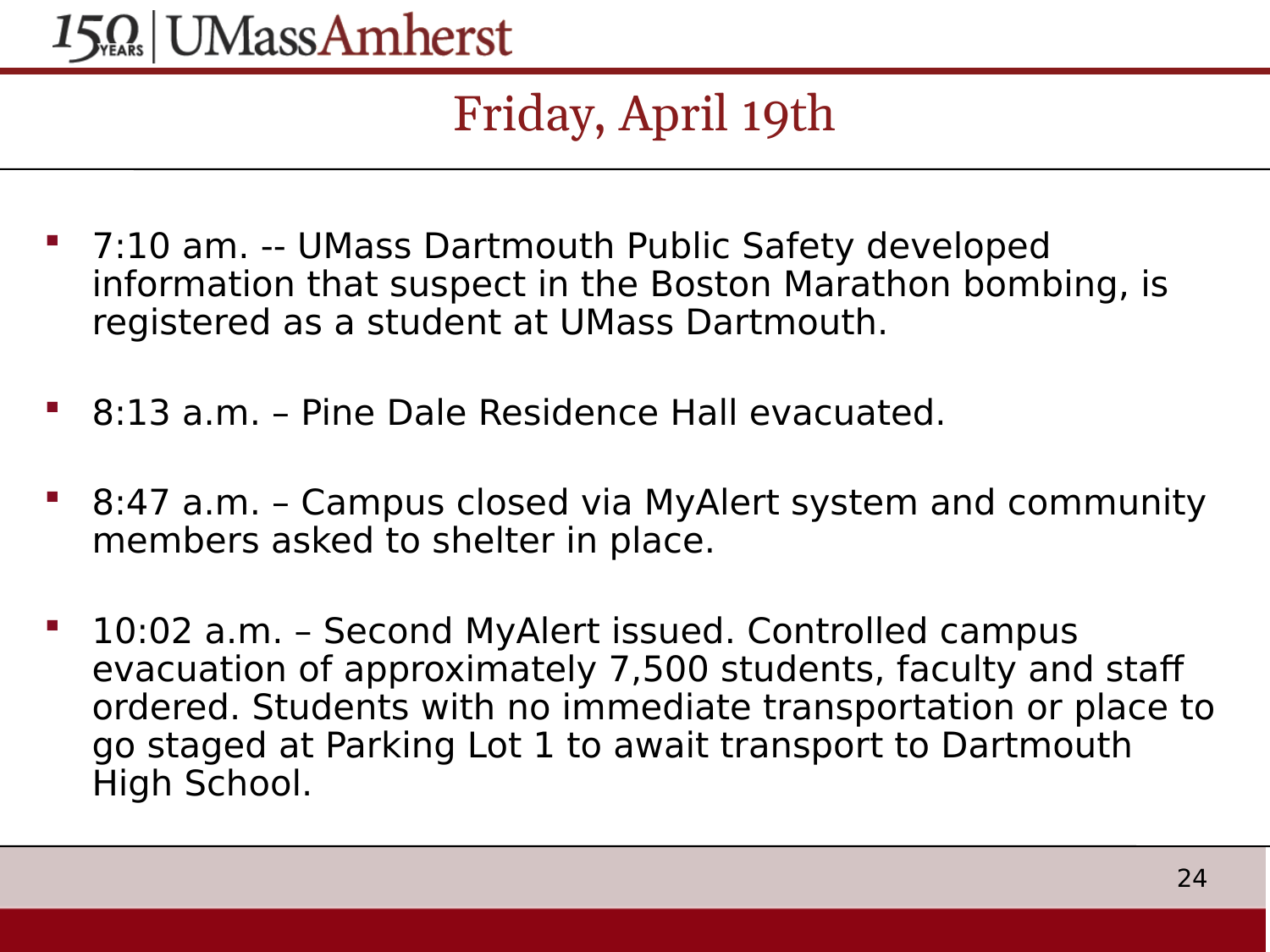

# Friday, April 19th
7:10 am. -- UMass Dartmouth Public Safety developed information that suspect in the Boston Marathon bombing, is registered as a student at UMass Dartmouth.

8:13 a.m. – Pine Dale Residence Hall evacuated.

8:47 a.m. – Campus closed via MyAlert system and community members asked to shelter in place.

10:02 a.m. – Second MyAlert issued. Controlled campus evacuation of approximately 7,500 students, faculty and staff ordered. Students with no immediate transportation or place to go staged at Parking Lot 1 to await transport to Dartmouth High School.